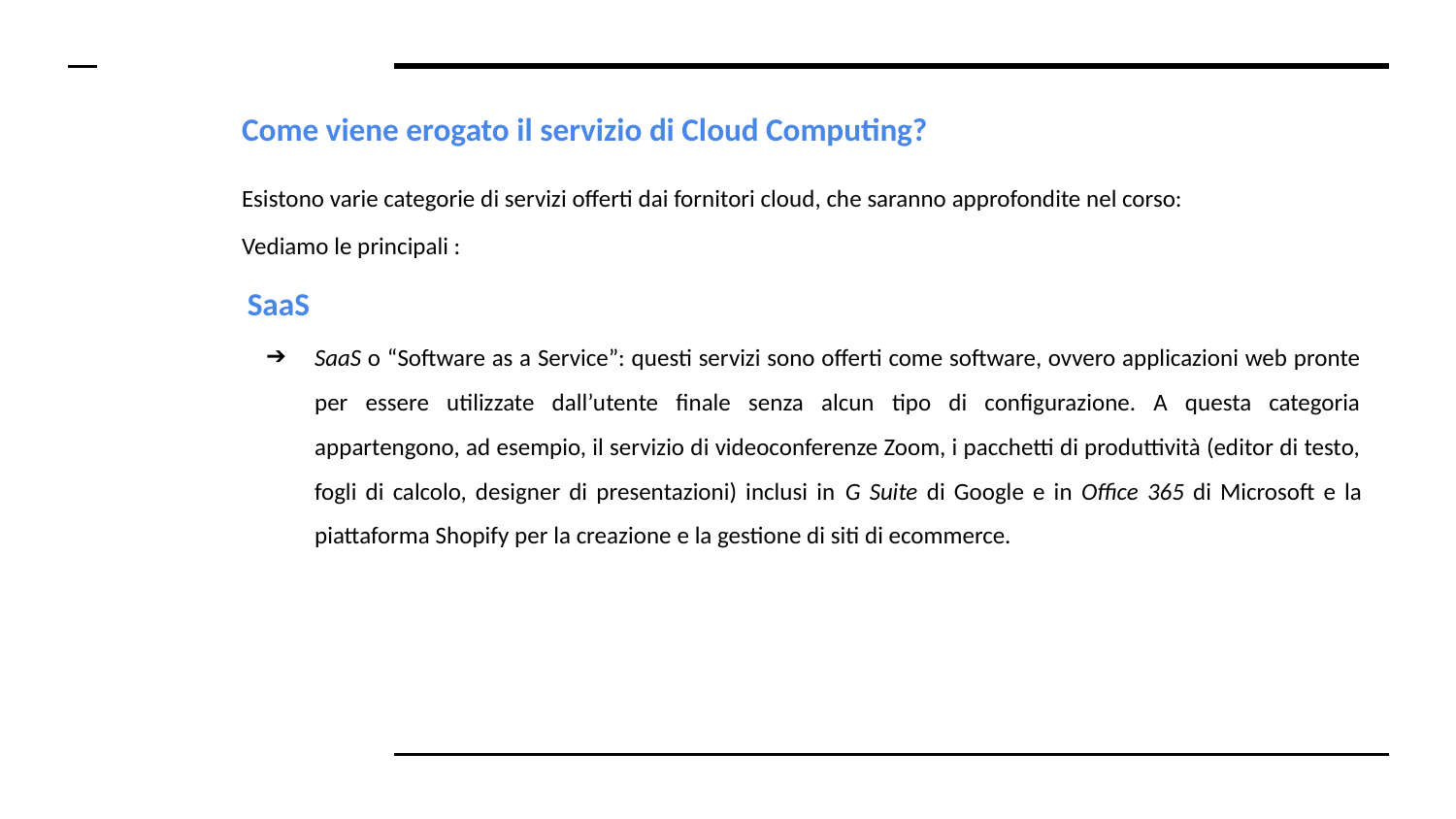

# Come viene erogato il servizio di Cloud Computing?
Esistono varie categorie di servizi offerti dai fornitori cloud, che saranno approfondite nel corso:
Vediamo le principali :
 SaaS
SaaS ​o “Software as a Service”: questi servizi sono offerti come software, ovvero applicazioni web pronte per essere utilizzate dall’utente finale senza alcun tipo di configurazione. A questa categoria appartengono, ad esempio, il servizio di videoconferenze Zoom, i pacchetti di produttività (editor di testo, fogli di calcolo, designer di presentazioni) inclusi in G​ Suite di Google e in Office​ 365 di Microsoft e la piattaforma Shopify per la creazione e la gestione di siti di ecommerce.